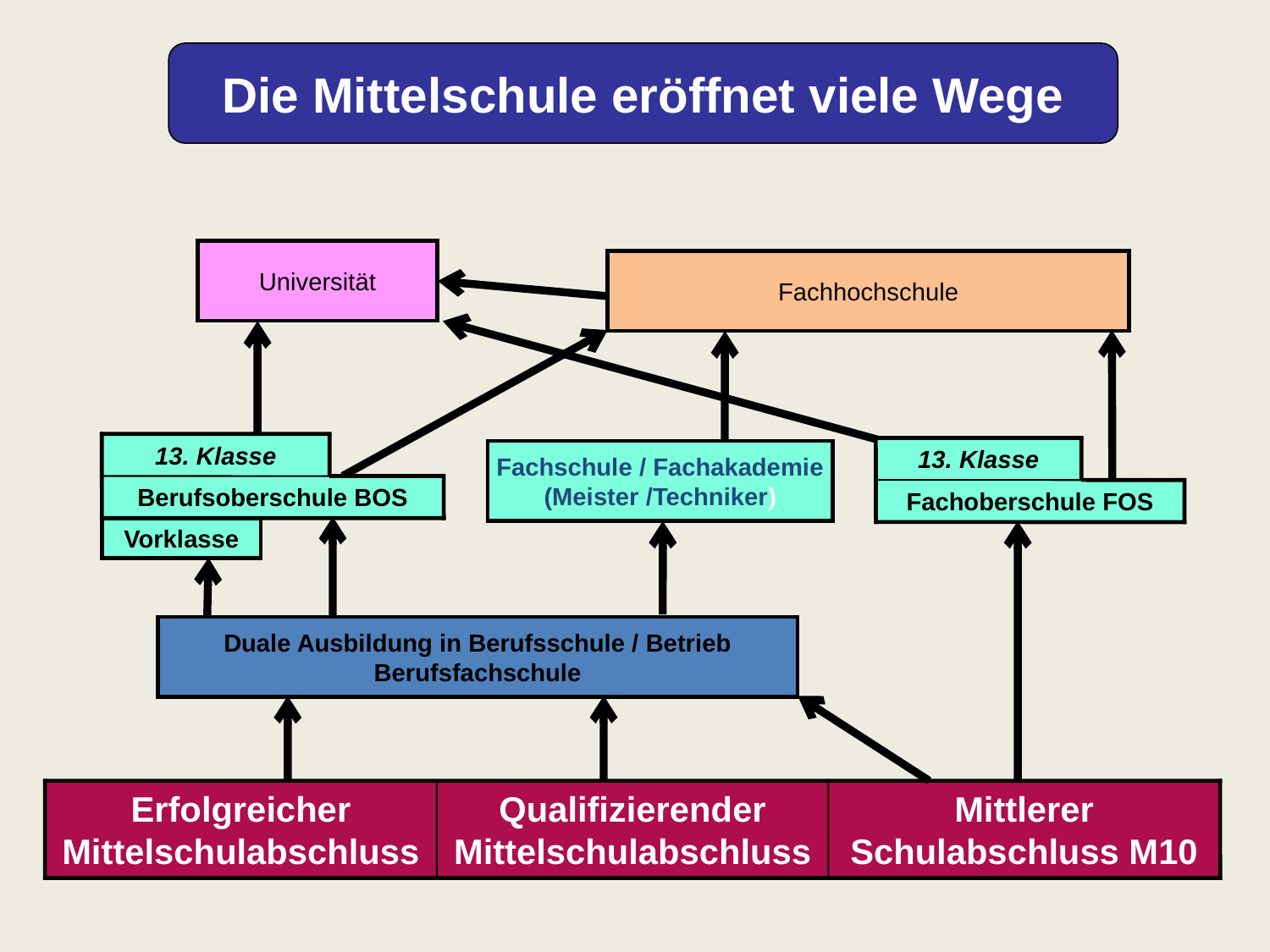

Die Mittelschule eröffnet viele Wege
Universität
Fachhochschule

13. Klasse

Berufsoberschule BOS

13. Klasse

Fachoberschule FOS

Vorklasse
Fachschule / Fachakademie
(Meister /Techniker)

Duale Ausbildung in Berufsschule / Betrieb
Berufsfachschule

Erfolgreicher Mittelschulabschluss

Qualifizierender Mittelschulabschluss

Mittlerer Schulabschluss M10